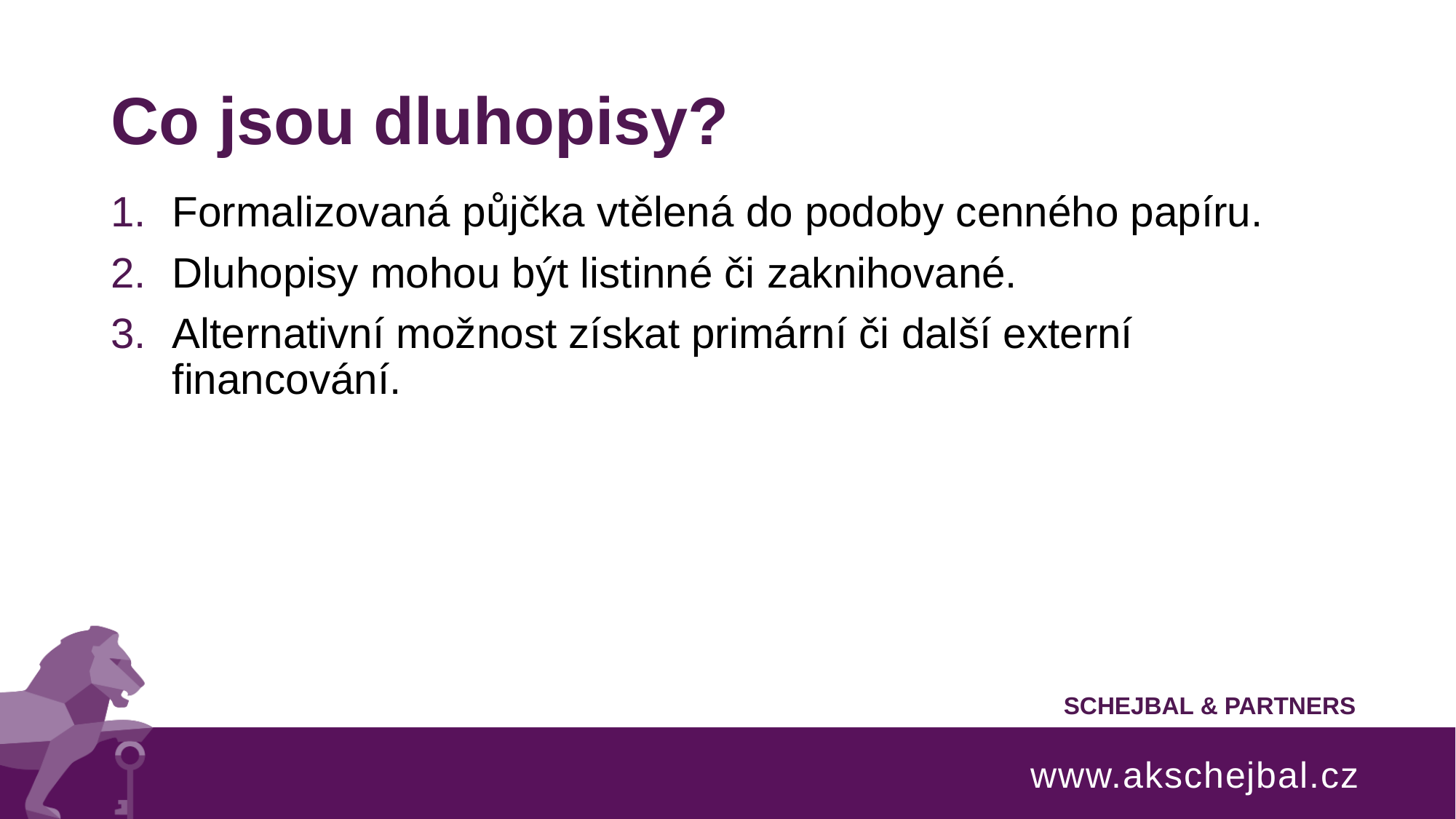

# Co jsou dluhopisy?
Formalizovaná půjčka vtělená do podoby cenného papíru.
Dluhopisy mohou být listinné či zaknihované.
Alternativní možnost získat primární či další externí financování.

www.akschejbal.cz